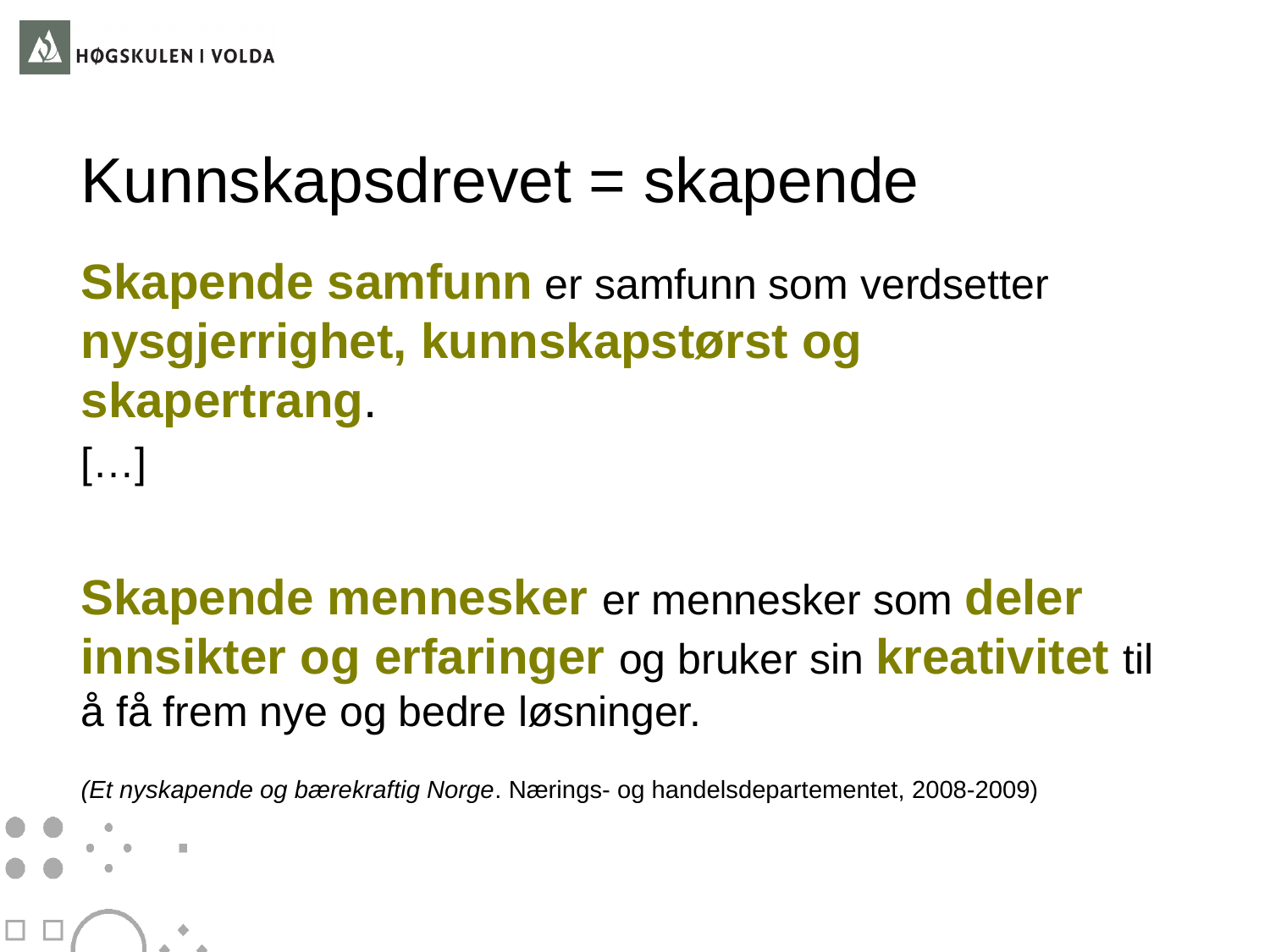

# Kunnskapsdrevet = skapende
Skapende samfunn er samfunn som verdsetter nysgjerrighet, kunnskapstørst og skapertrang.
[…]

Skapende mennesker er mennesker som deler
innsikter og erfaringer og bruker sin kreativitet til
å få frem nye og bedre løsninger.

(Et nyskapende og bærekraftig Norge. Nærings- og handelsdepartementet, 2008-2009)